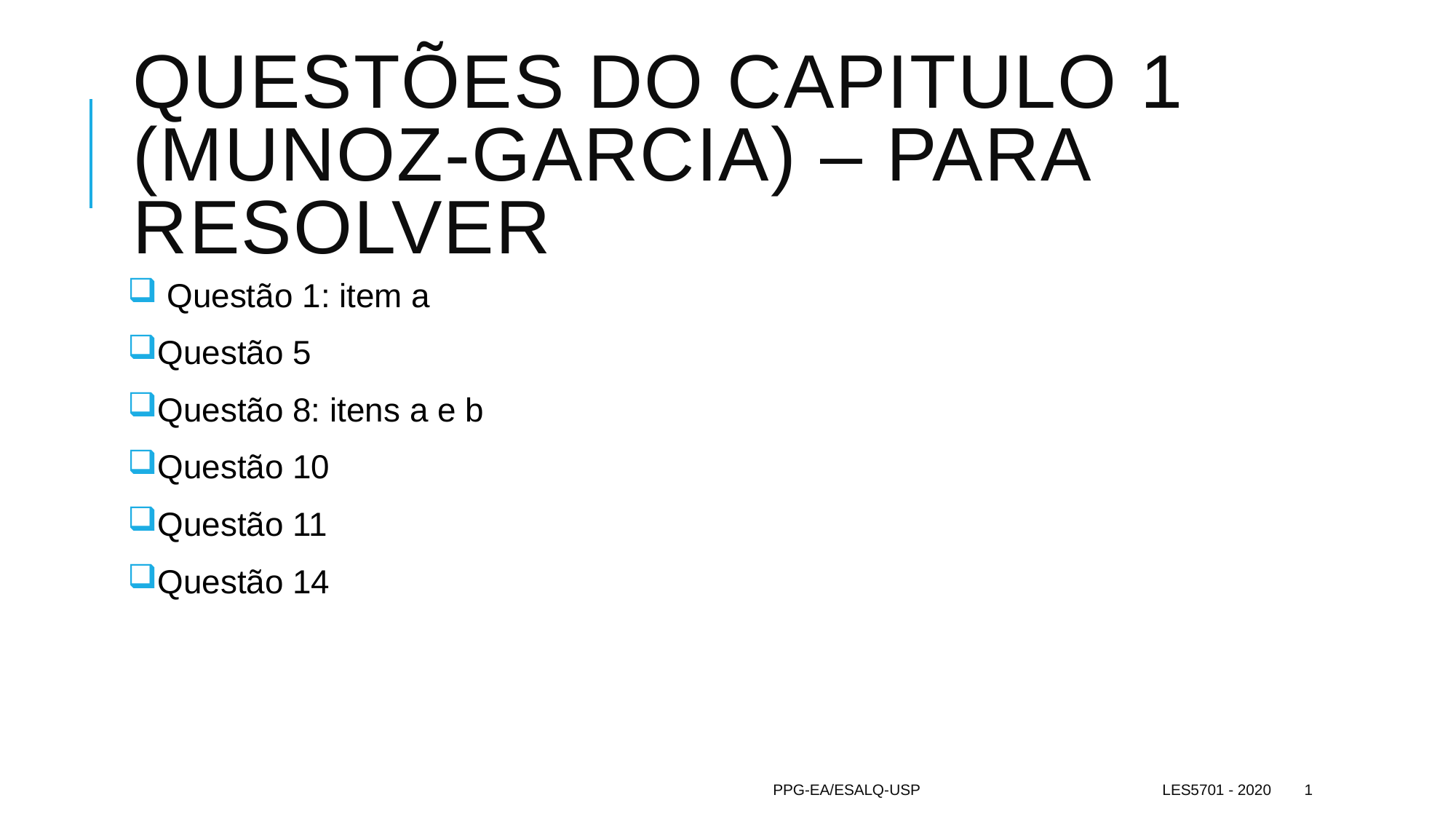

# Questões do capitulo 1 (Munoz-Garcia) – para resolver
 Questão 1: item a
Questão 5
Questão 8: itens a e b
Questão 10
Questão 11
Questão 14

PPG-EA/ESALQ-USP                                                          LES5701 - 2020
1